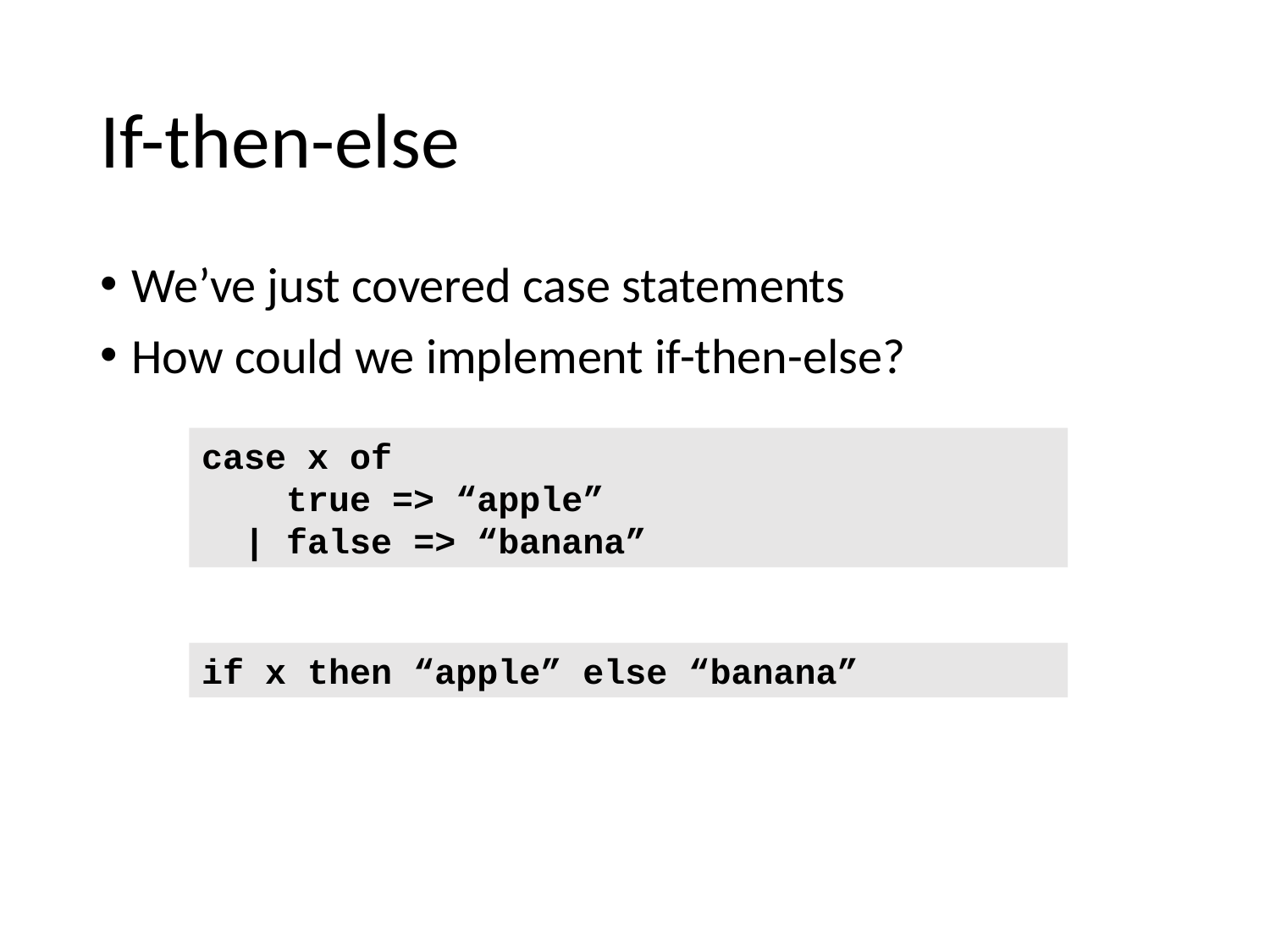

# If-then-else
We’ve just covered case statements
How could we implement if-then-else?

case x of
    true => “apple”
  | false => “banana”
if x then “apple” else “banana”